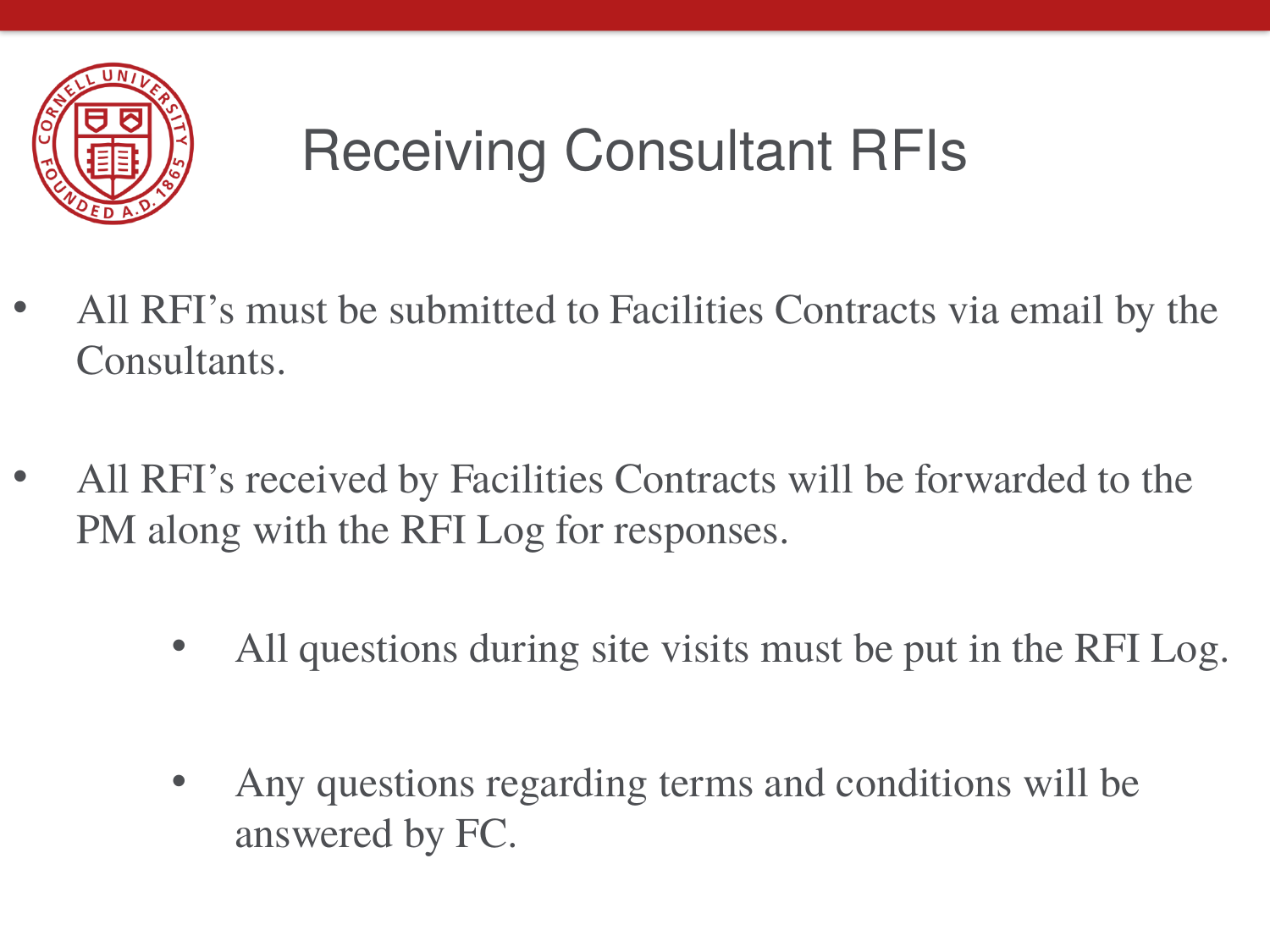

# Receiving Consultant RFIs
All RFI’s must be submitted to Facilities Contracts via email by the Consultants.

All RFI’s received by Facilities Contracts will be forwarded to the PM along with the RFI Log for responses.

All questions during site visits must be put in the RFI Log.

Any questions regarding terms and conditions will be answered by FC.